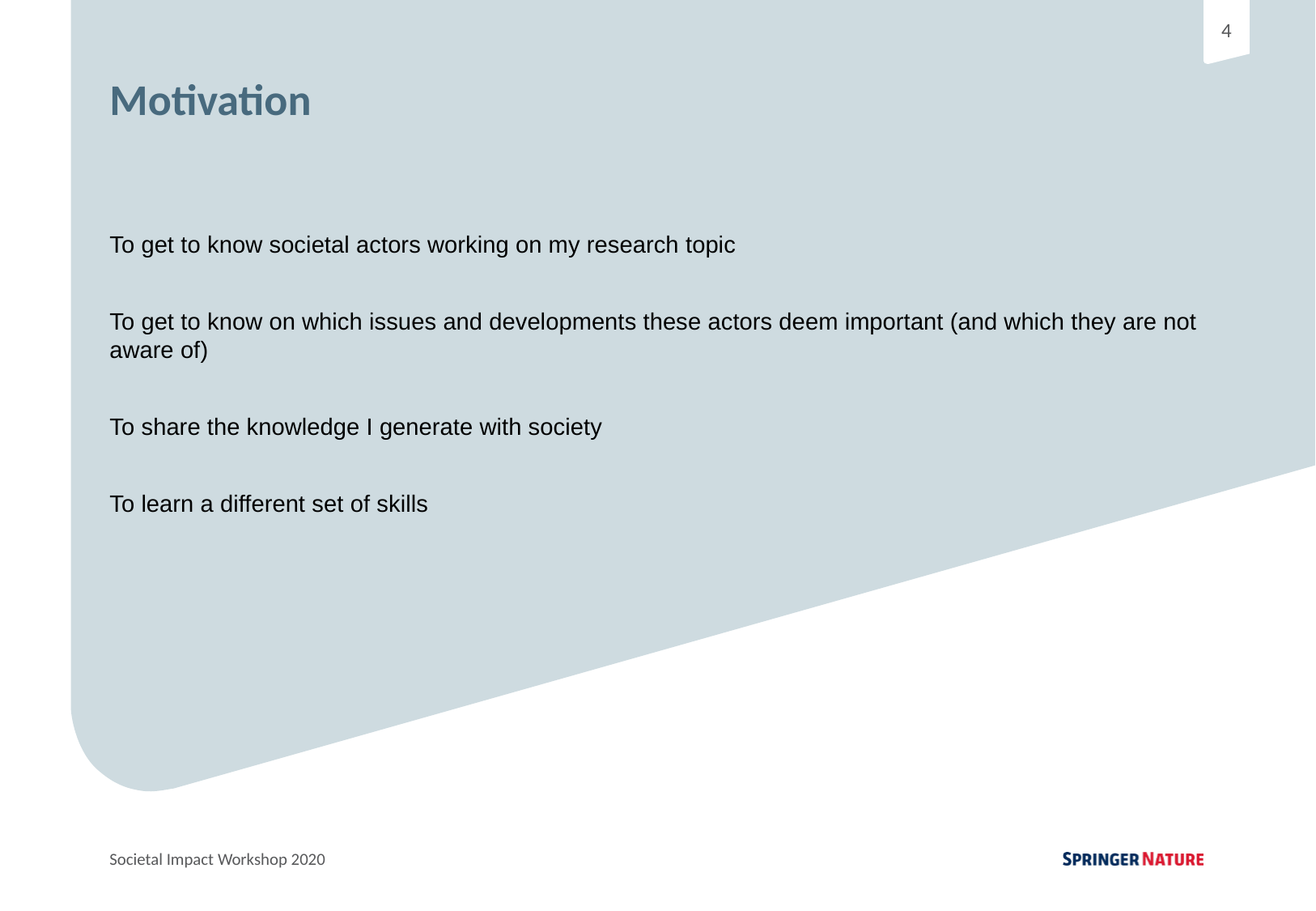

Motivation

To get to know societal actors working on my research topic

To get to know on which issues and developments these actors deem important (and which they are not aware of)

To share the knowledge I generate with society

To learn a different set of skills